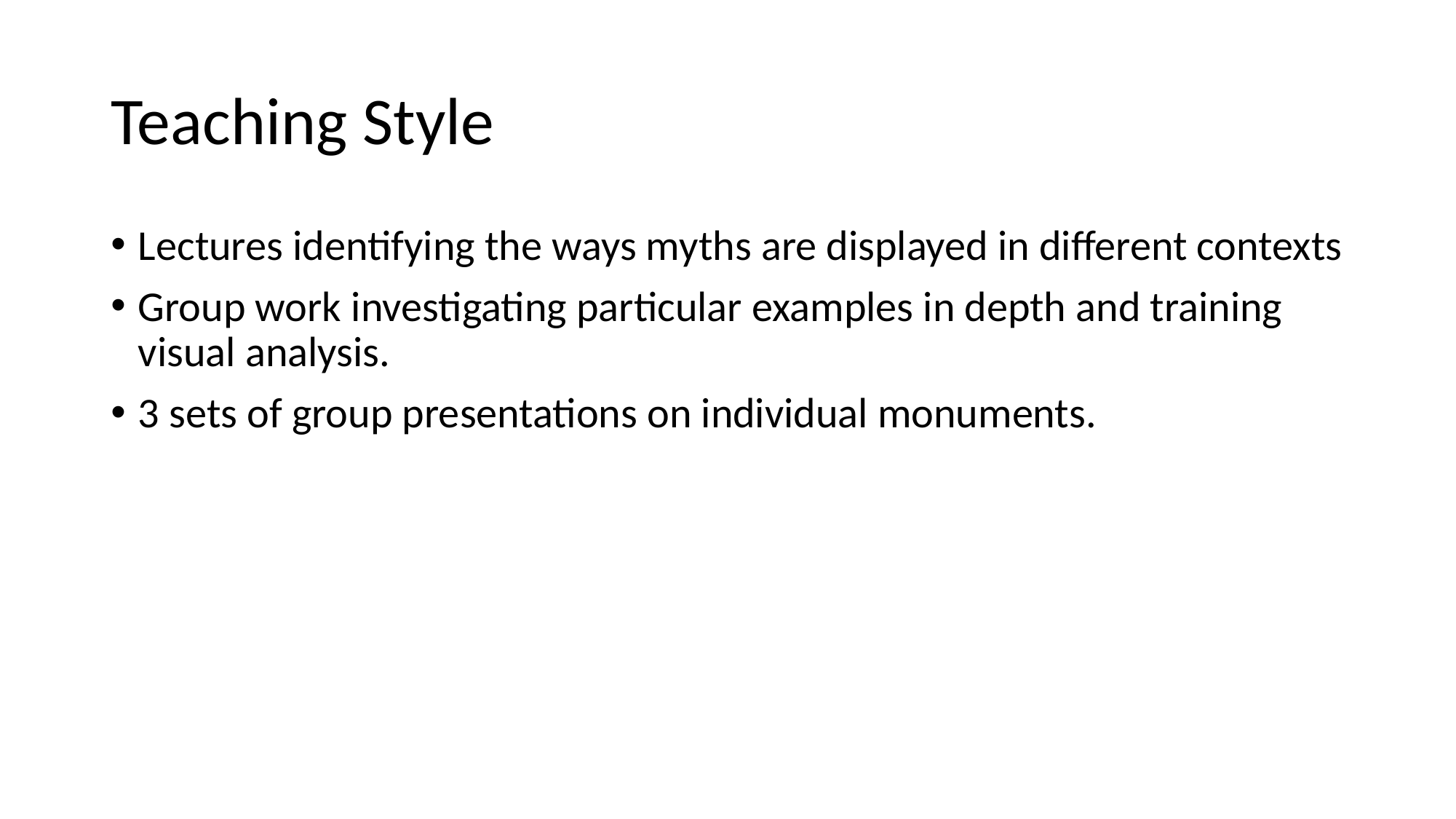

# Teaching Style
Lectures identifying the ways myths are displayed in different contexts
Group work investigating particular examples in depth and training visual analysis.
3 sets of group presentations on individual monuments.